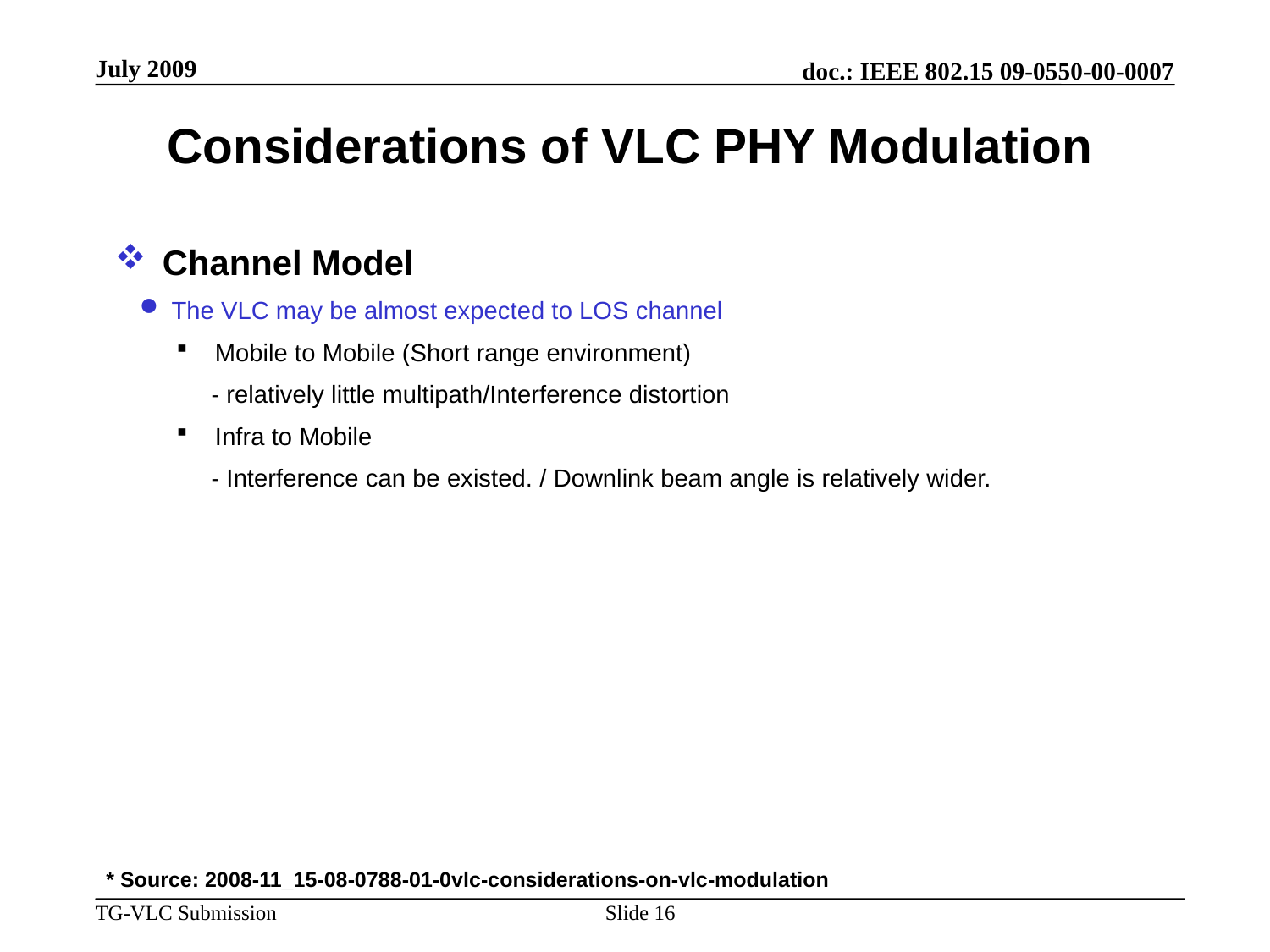

# Considerations of VLC PHY Modulation

Channel Model
 The VLC may be almost expected to LOS channel
Mobile to Mobile (Short range environment)
     - relatively little multipath/Interference distortion
Infra to Mobile
     - Interference can be existed. / Downlink beam angle is relatively wider.
* Source: 2008-11_15-08-0788-01-0vlc-considerations-on-vlc-modulation
Slide 16